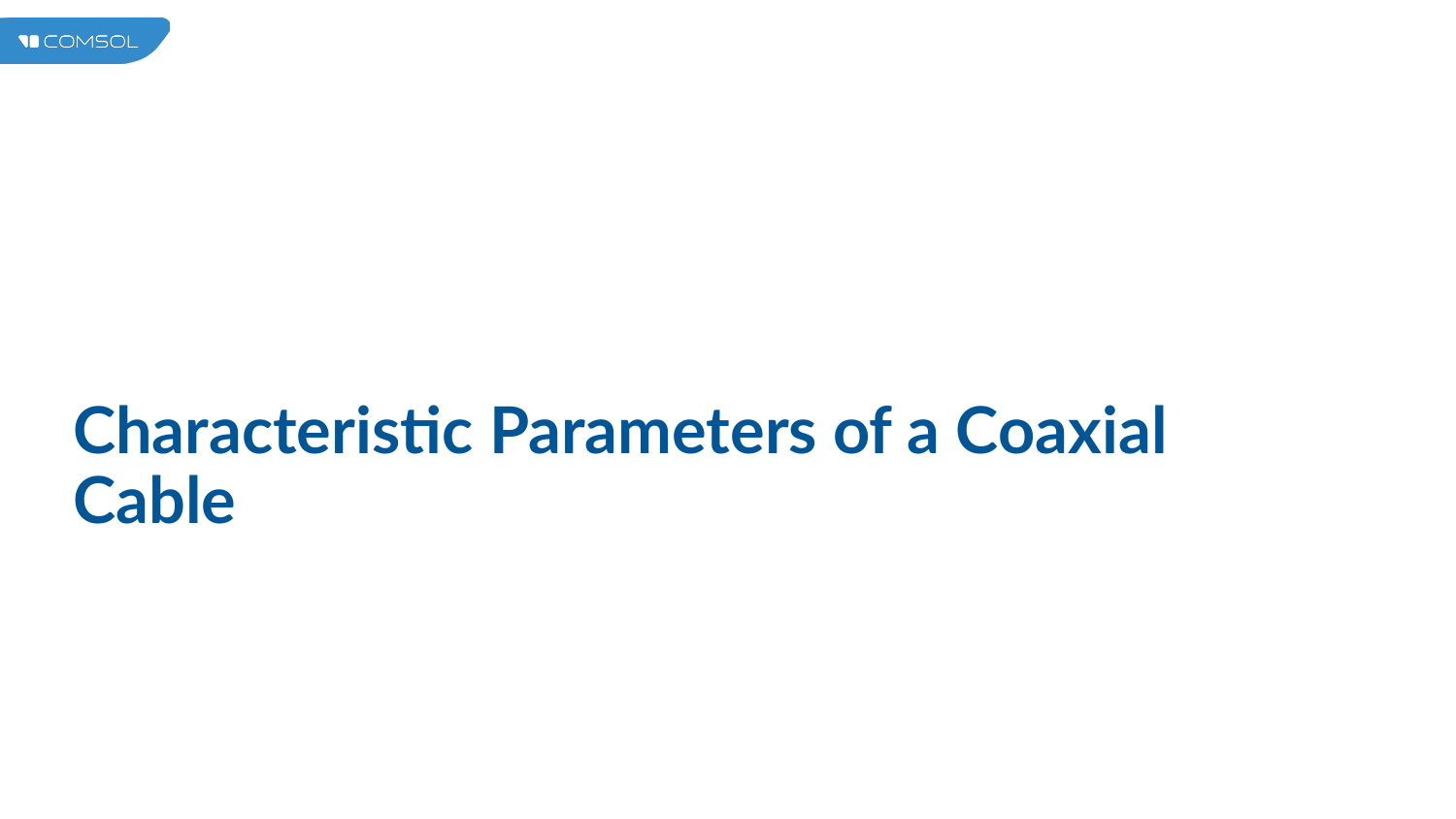

# Characteristic Parameters of a Coaxial Cable